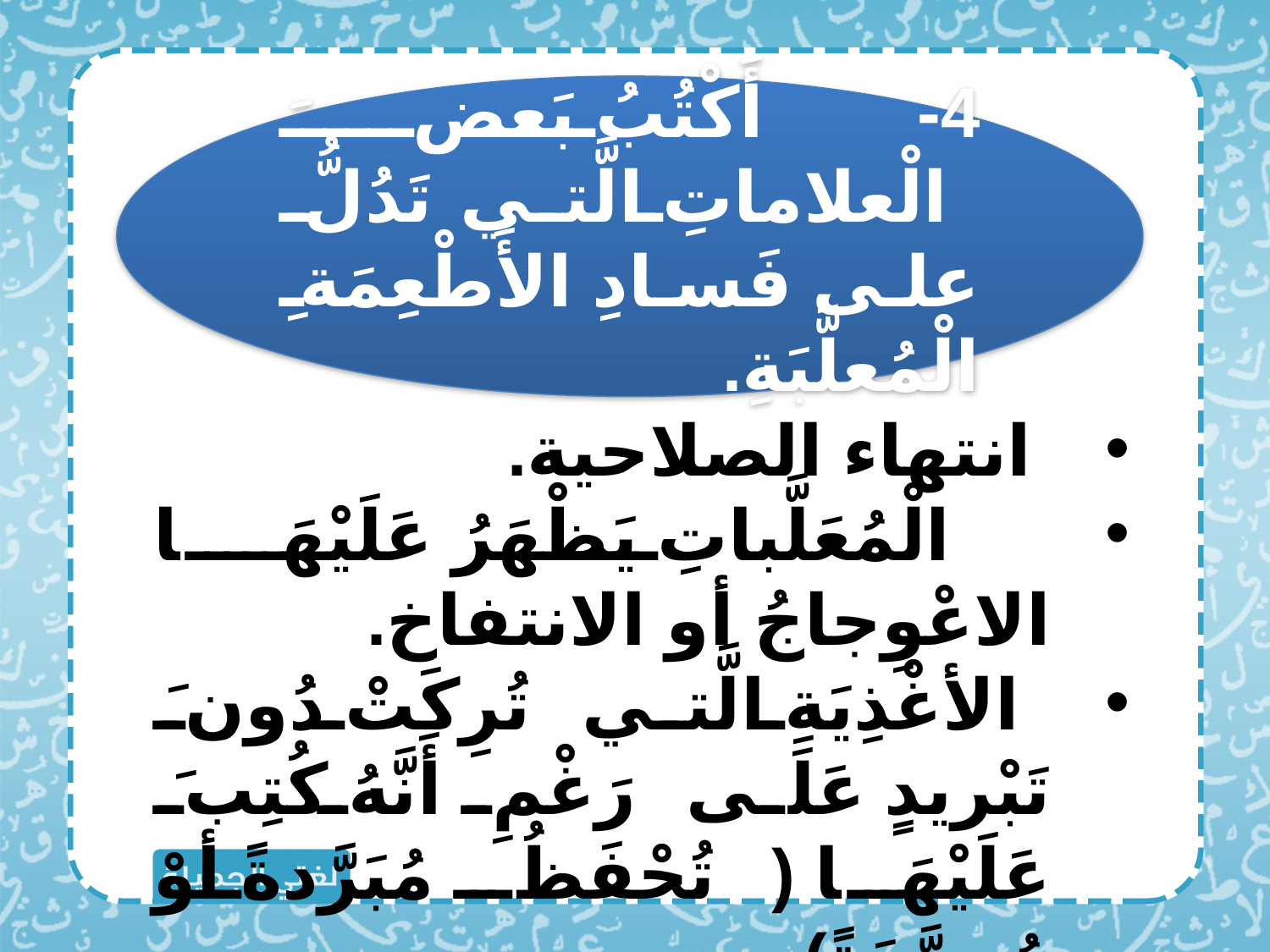

4- أَكْتُبُ بَعضَ الْعلاماتِ الَّتي تَدُلُّ على فَسادِ الأَطْعِمَةِ الْمُعلَّبَةِ.
 انتهاء الصلاحية.
الْمُعَلَّباتِ يَظْهَرُ عَلَيْهَا الاعْوِجاجُ أو الانتفاخ.
الأغْذِيَةِ الَّتي تُرِكَتْ دُونَ تَبْريدٍ عَلَى رَغْمِ أَنَّهُ كُتِبَ عَلَيْهَا (تُحْفَظُ مُبَرَّدةً أوْ مُجمَّدَةً).